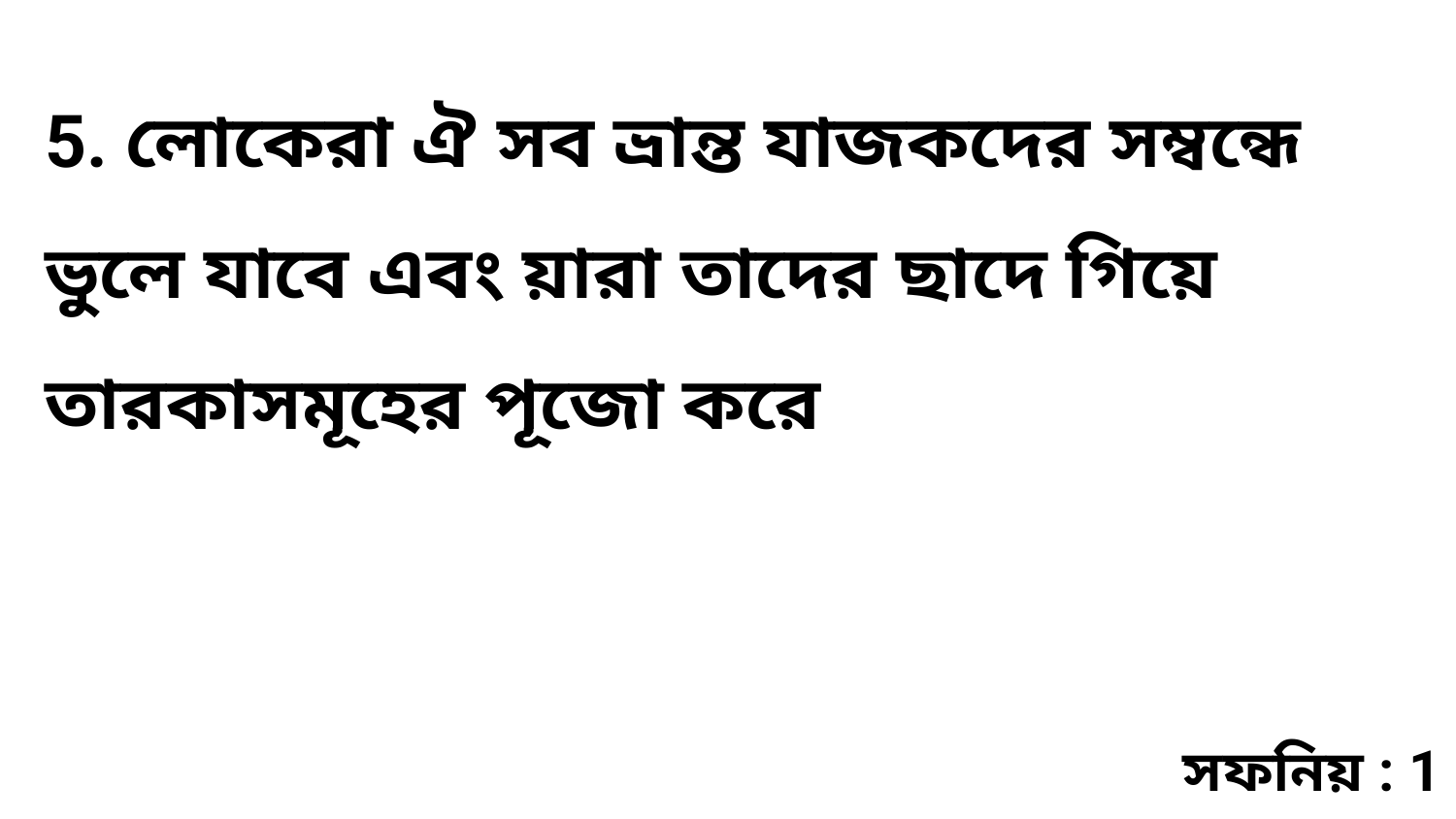

5. লোকেরা ঐ সব ভ্রান্ত যাজকদের সম্বন্ধে ভুলে যাবে এবং য়ারা তাদের ছাদে গিয়ে তারকাসমূহের পূজো করে
সফনিয় : 1